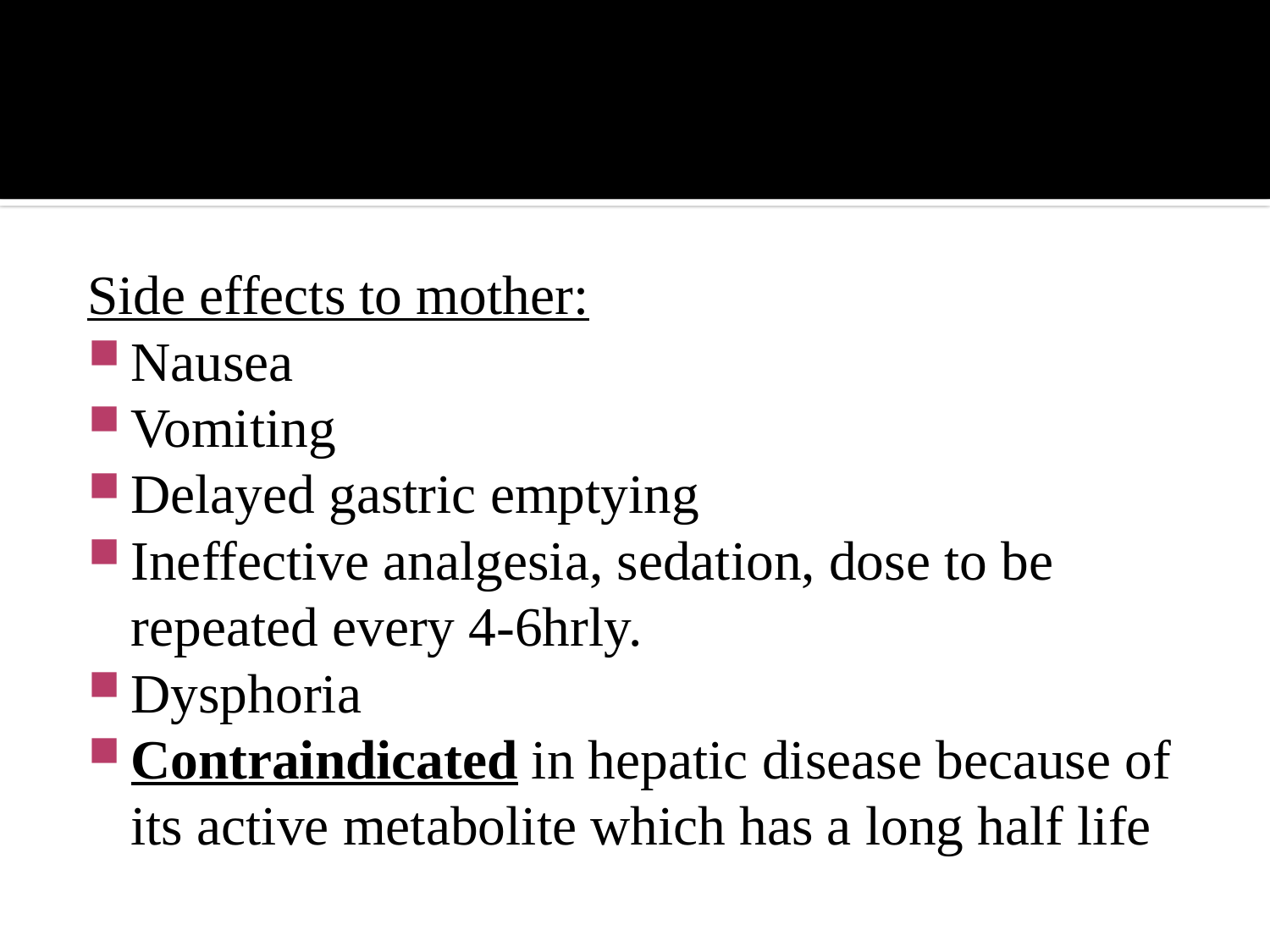

#
Side effects to mother:
Nausea
Vomiting
Delayed gastric emptying
Ineffective analgesia, sedation, dose to be repeated every 4-6hrly.
Dysphoria
Contraindicated in hepatic disease because of its active metabolite which has a long half life